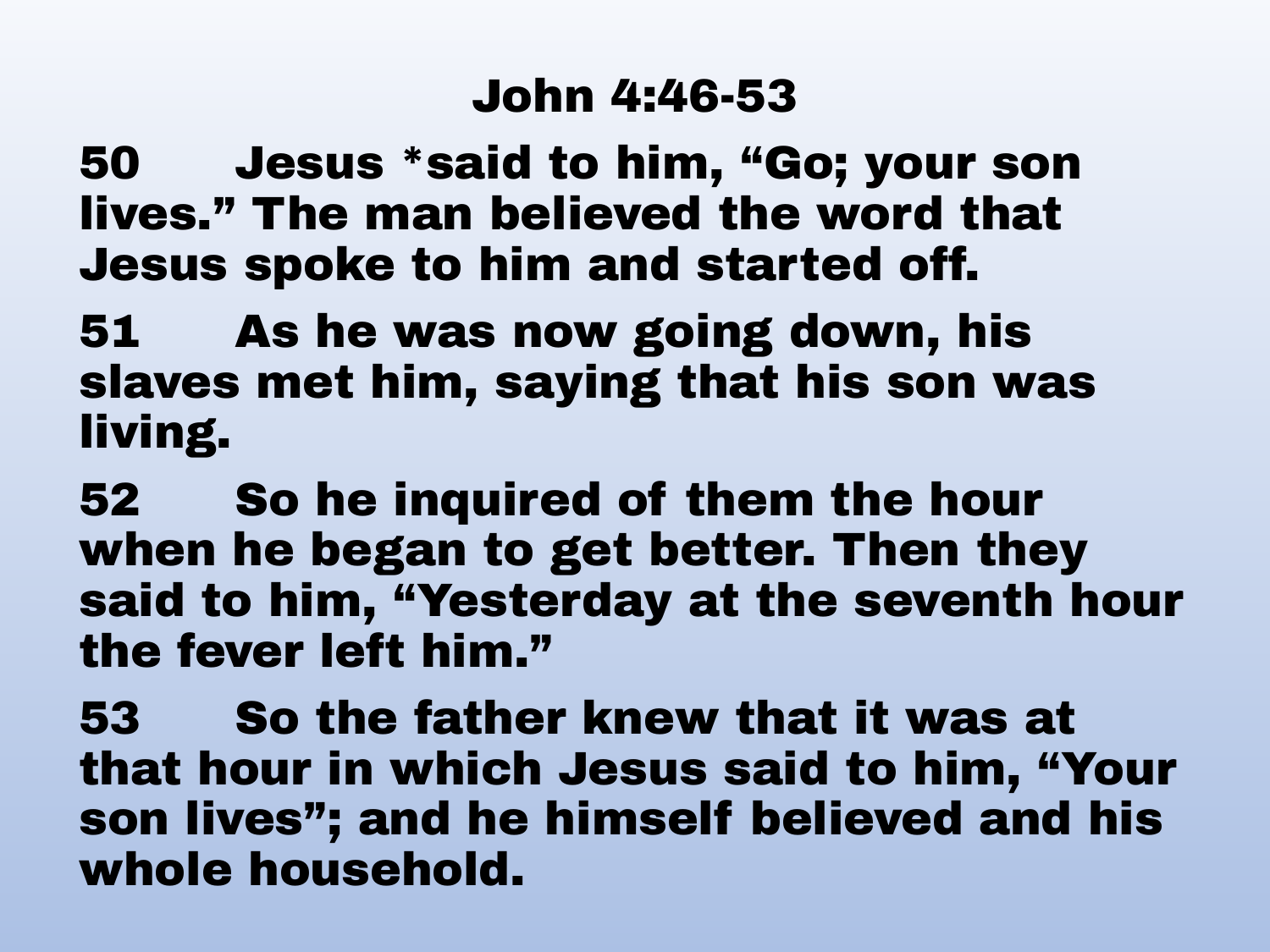

John 4:46-53
50      Jesus *said to him, “Go; your son lives.” The man believed the word that Jesus spoke to him and started off.
51      As he was now going down, his slaves met him, saying that his son was living.
52      So he inquired of them the hour when he began to get better. Then they said to him, “Yesterday at the seventh hour the fever left him.”
53      So the father knew that it was at that hour in which Jesus said to him, “Your son lives”; and he himself believed and his whole household.